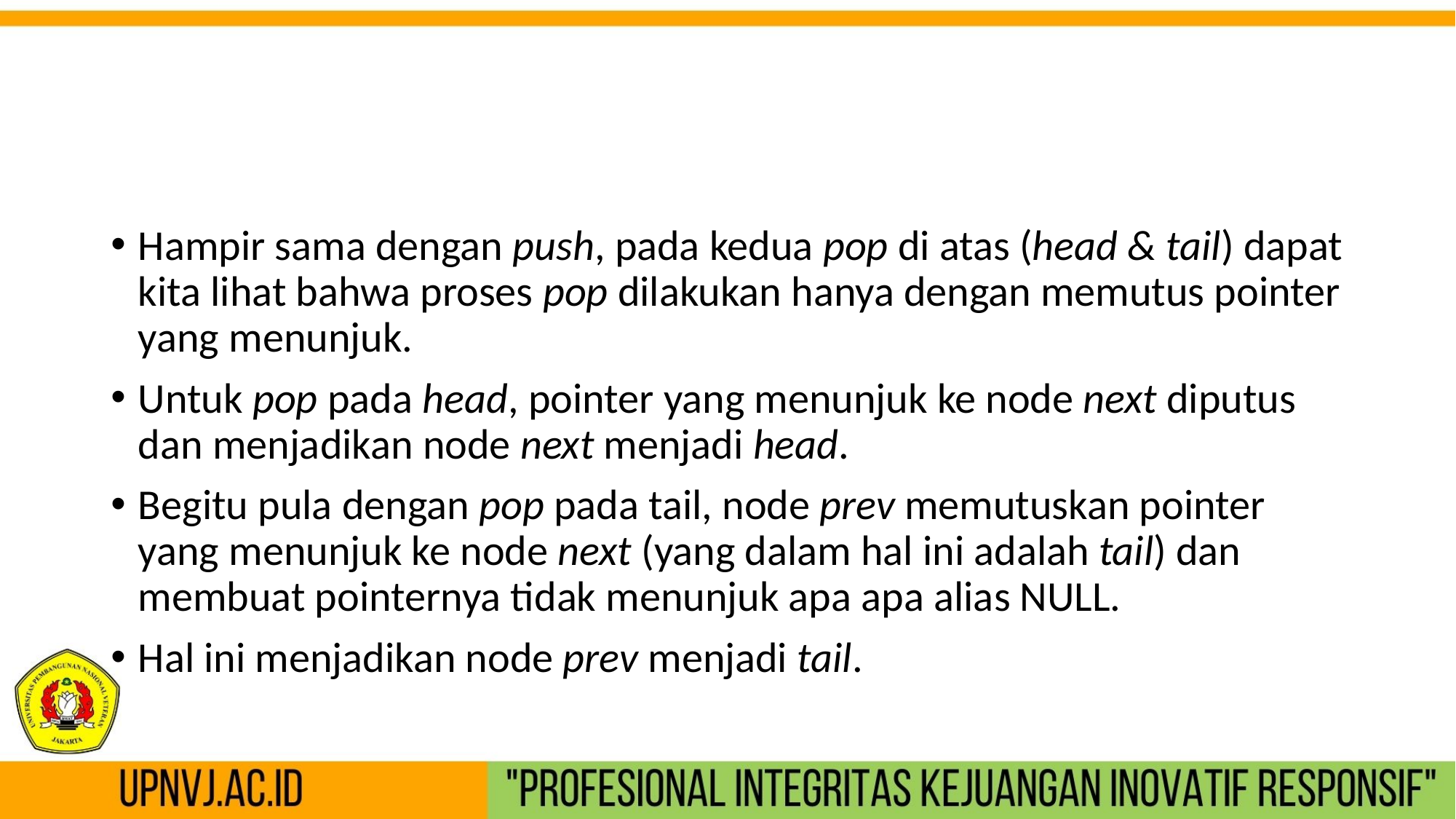

#
Hampir sama dengan push, pada kedua pop di atas (head & tail) dapat kita lihat bahwa proses pop dilakukan hanya dengan memutus pointer yang menunjuk.
Untuk pop pada head, pointer yang menunjuk ke node next diputus dan menjadikan node next menjadi head.
Begitu pula dengan pop pada tail, node prev memutuskan pointer yang menunjuk ke node next (yang dalam hal ini adalah tail) dan membuat pointernya tidak menunjuk apa apa alias NULL.
Hal ini menjadikan node prev menjadi tail.